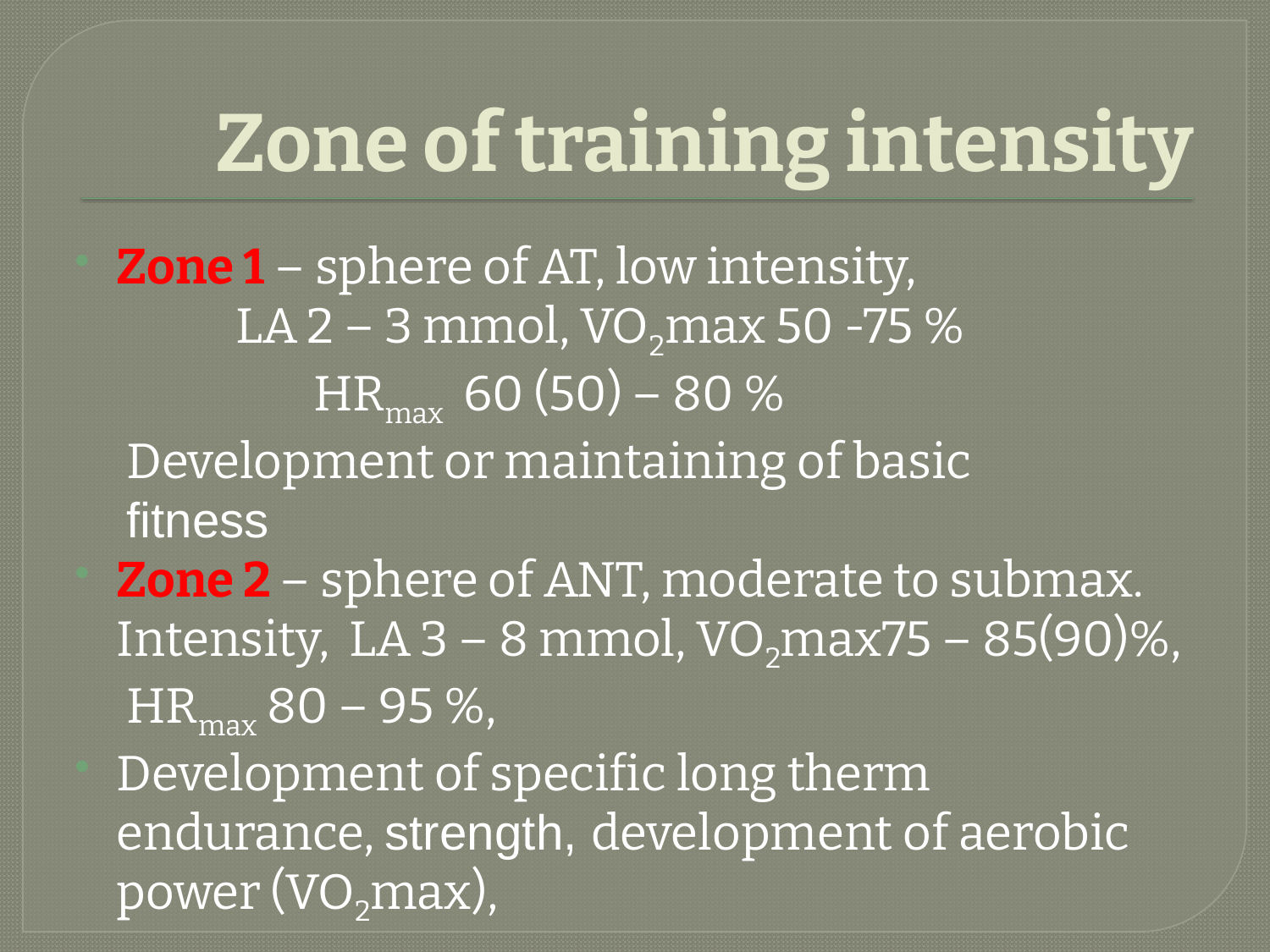

# Zone of training intensity
Zone 1 – sphere of AT, low intensity,
            LA 2 – 3 mmol, VO2max 50 -75 %
 	       HRmax  60 (50) – 80 %
 Development or maintaining of basic
 fitness
Zone 2 – sphere of ANT, moderate to submax. Intensity,  LA 3 – 8 mmol, VO2max75 – 85(90)%,
 HRmax 80 – 95 %,
Development of specific long therm endurance, strength, development of aerobic power (VO2max),